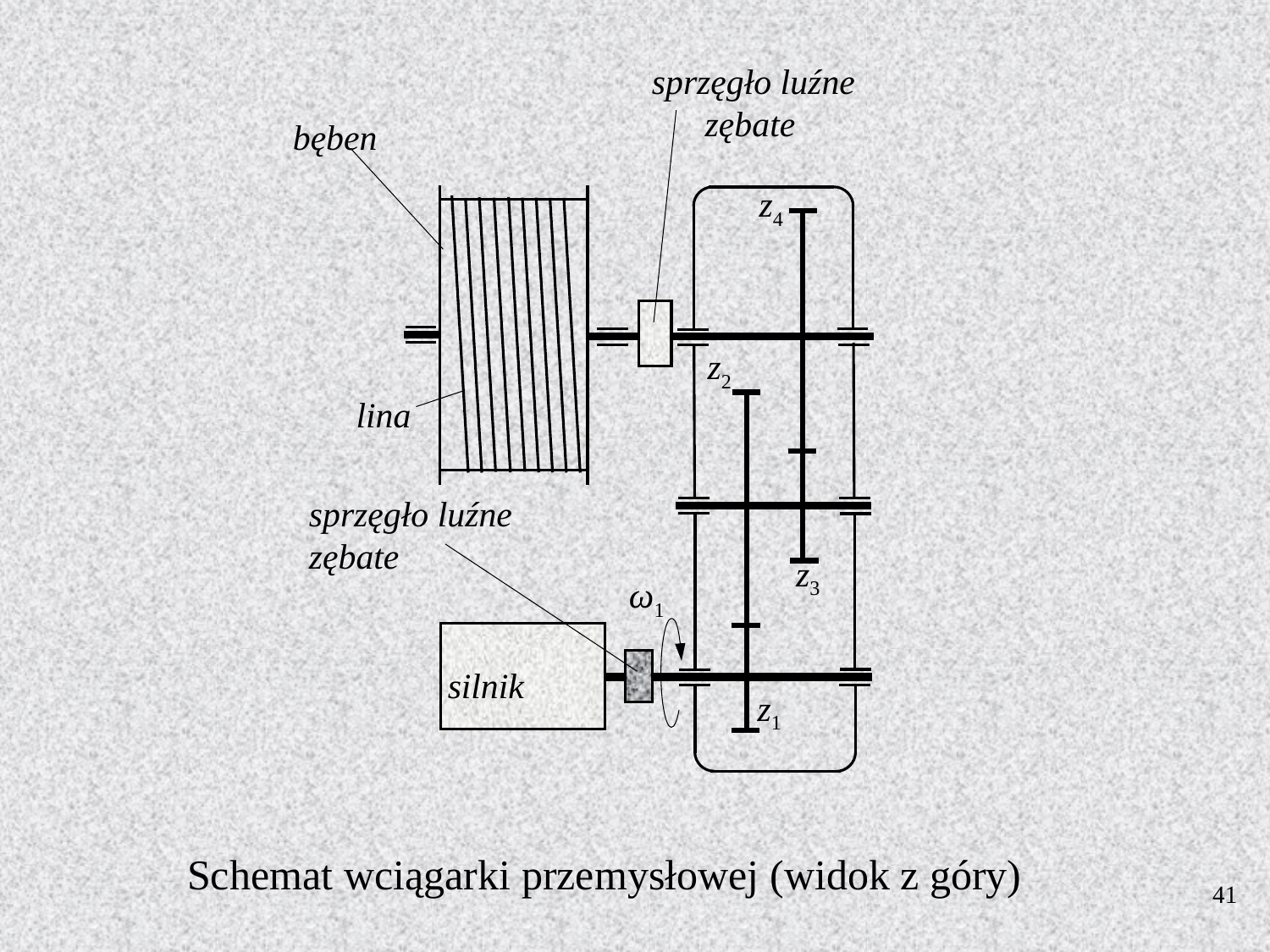

sprzęgło luźne
      zębate
bęben
z4

z2
lina
sprzęgło luźne
zębate
z3
ω1

silnik
z1

Schemat wciągarki przemysłowej (widok z góry)
41